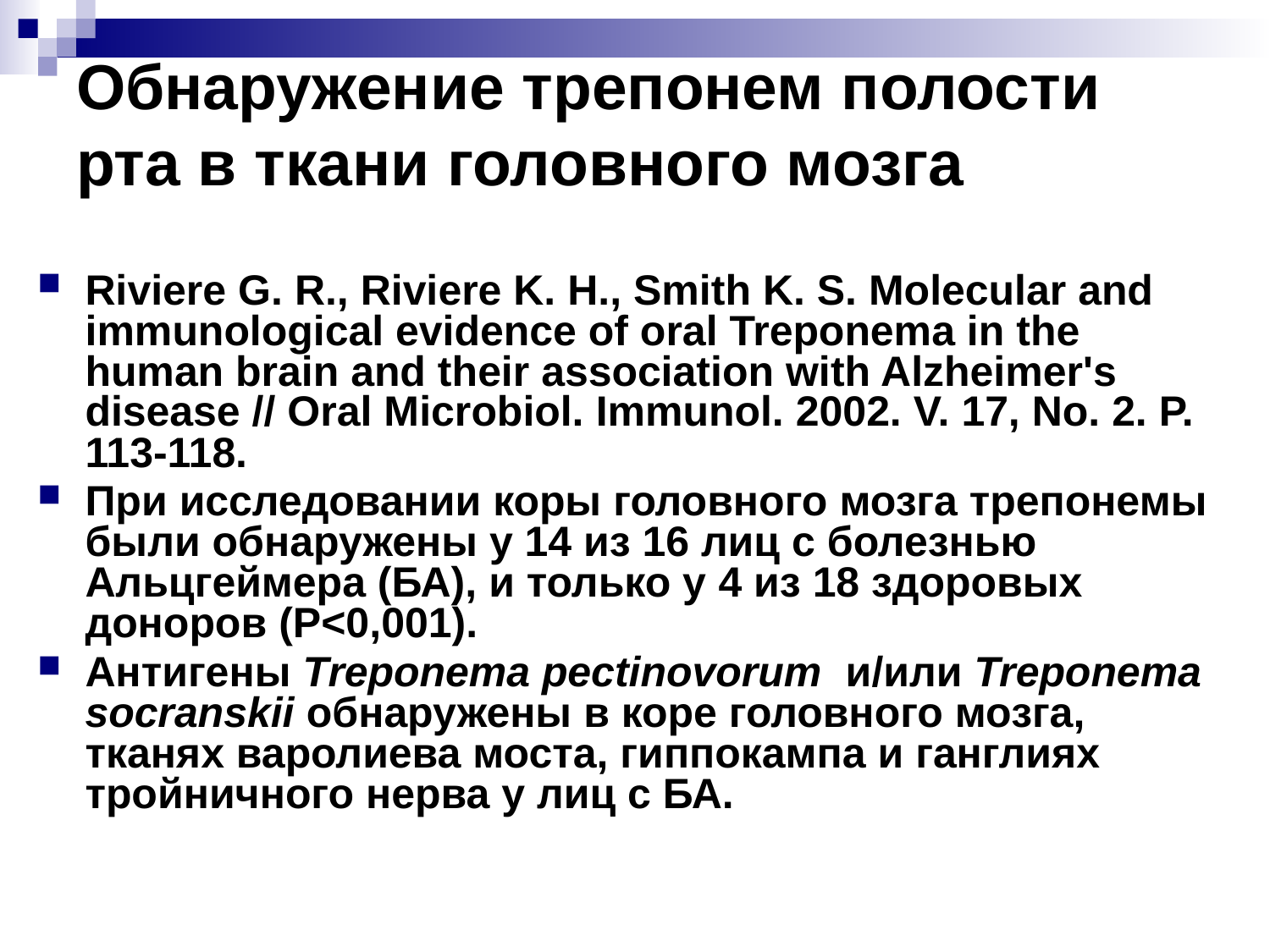

# Обнаружение трепонем полости рта в ткани головного мозга
Riviere G. R., Riviere K. H., Smith K. S. Molecular and immunological evidence of oral Treponema in the human brain and their association with Alzheimer's disease // Oral Microbiol. Immunol. 2002. V. 17, No. 2. P. 113-118.
При исследовании коры головного мозга трепонемы были обнаружены у 14 из 16 лиц с болезнью Альцгеймера (БА), и только у 4 из 18 здоровых доноров (P<0,001).
Антигены Treponema pectinovorum  и/или Treponema socranskii обнаружены в коре головного мозга, тканях варолиева моста, гиппокампа и ганглиях тройничного нерва у лиц с БА.